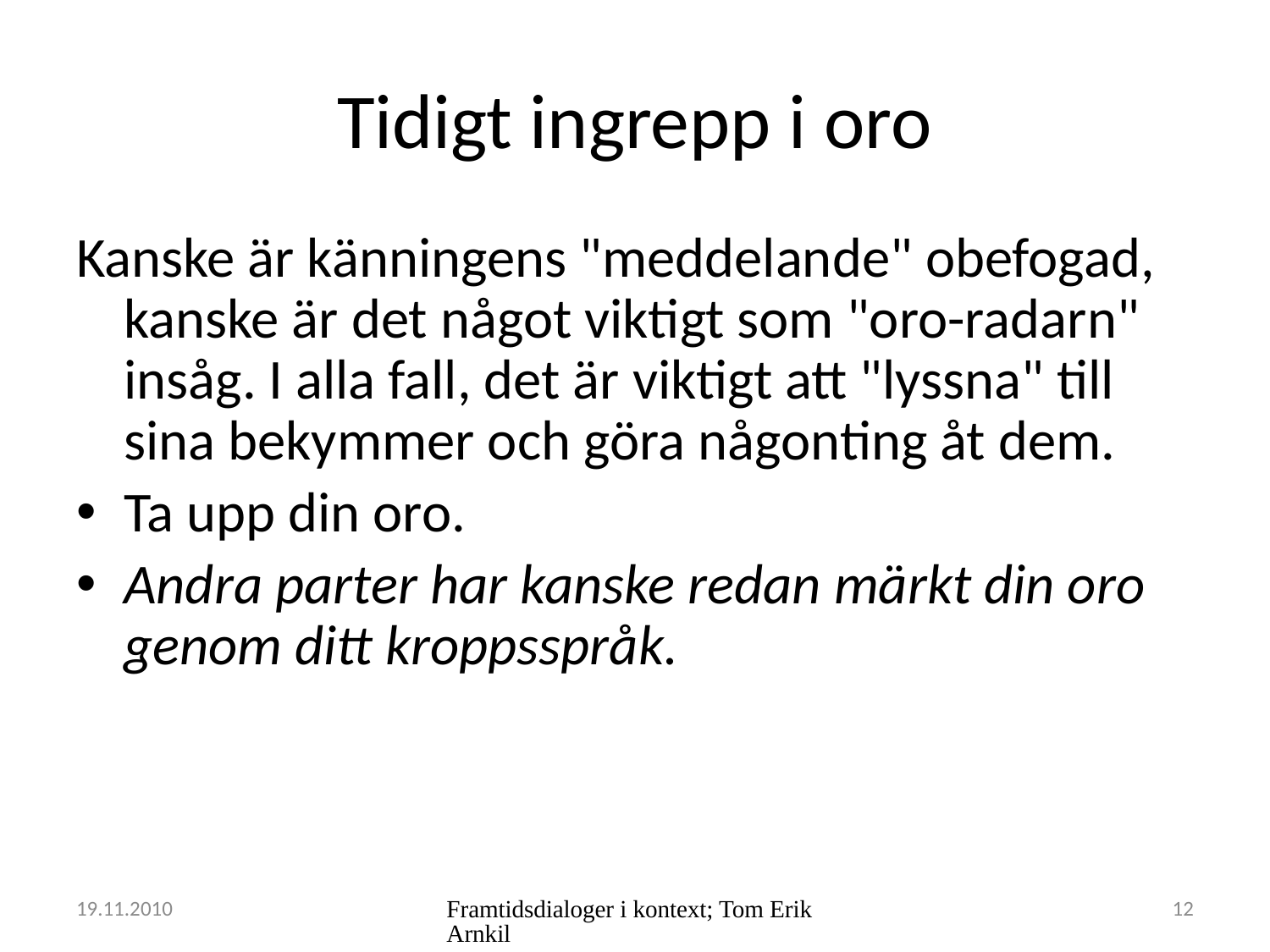

# Tidigt ingrepp i oro
Kanske är känningens "meddelande" obefogad, kanske är det något viktigt som "oro-radarn" insåg. I alla fall, det är viktigt att "lyssna" till sina bekymmer och göra någonting åt dem.
Ta upp din oro.
Andra parter har kanske redan märkt din oro genom ditt kroppsspråk.

19.11.2010
Framtidsdialoger i kontext; Tom Erik Arnkil
12